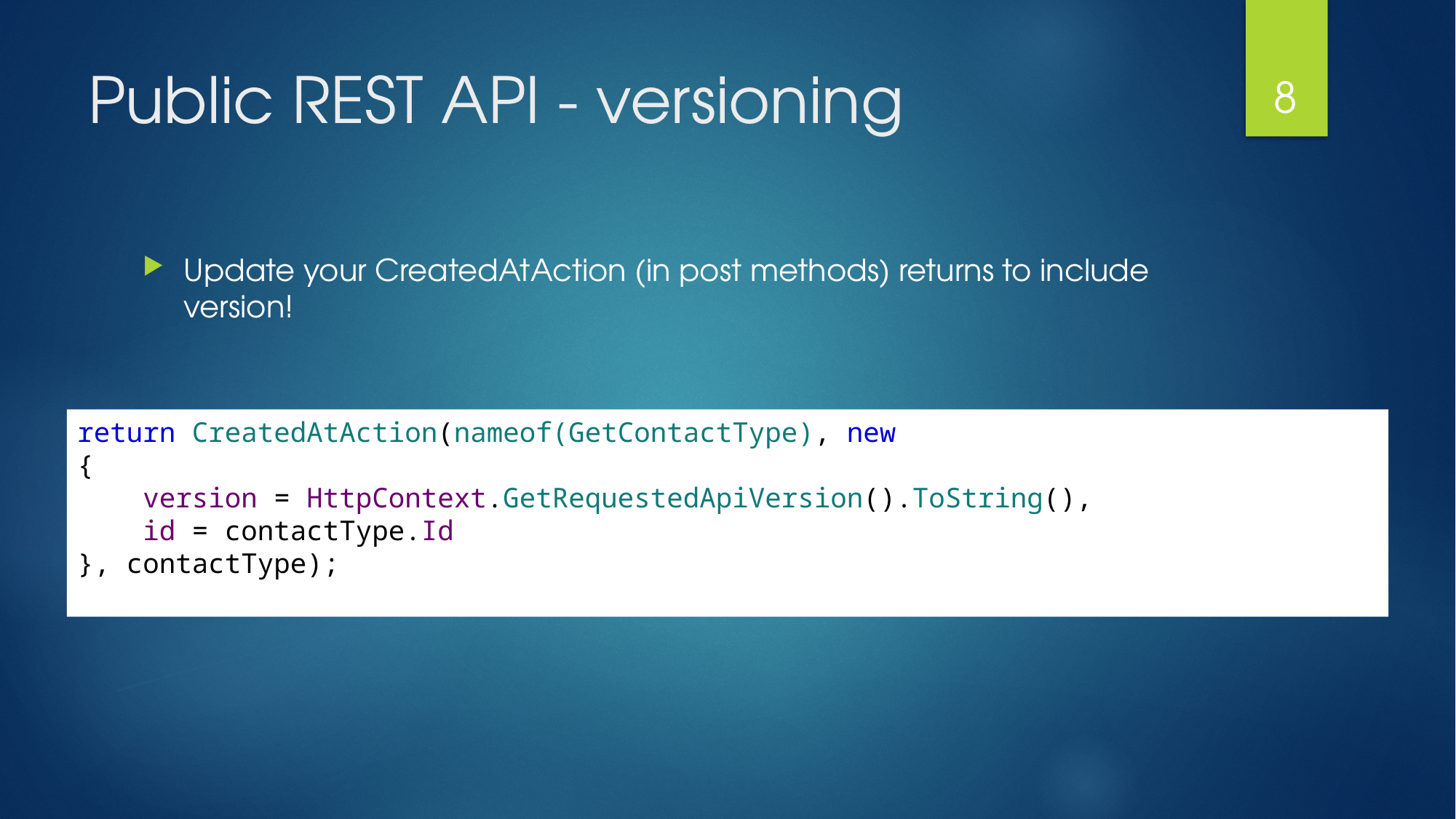

8
# Public REST API - versioning
Update your CreatedAtAction (in post methods) returns to include version!
return CreatedAtAction(nameof(GetContactType), new
{
    version = HttpContext.GetRequestedApiVersion().ToString(),
    id = contactType.Id
}, contactType);